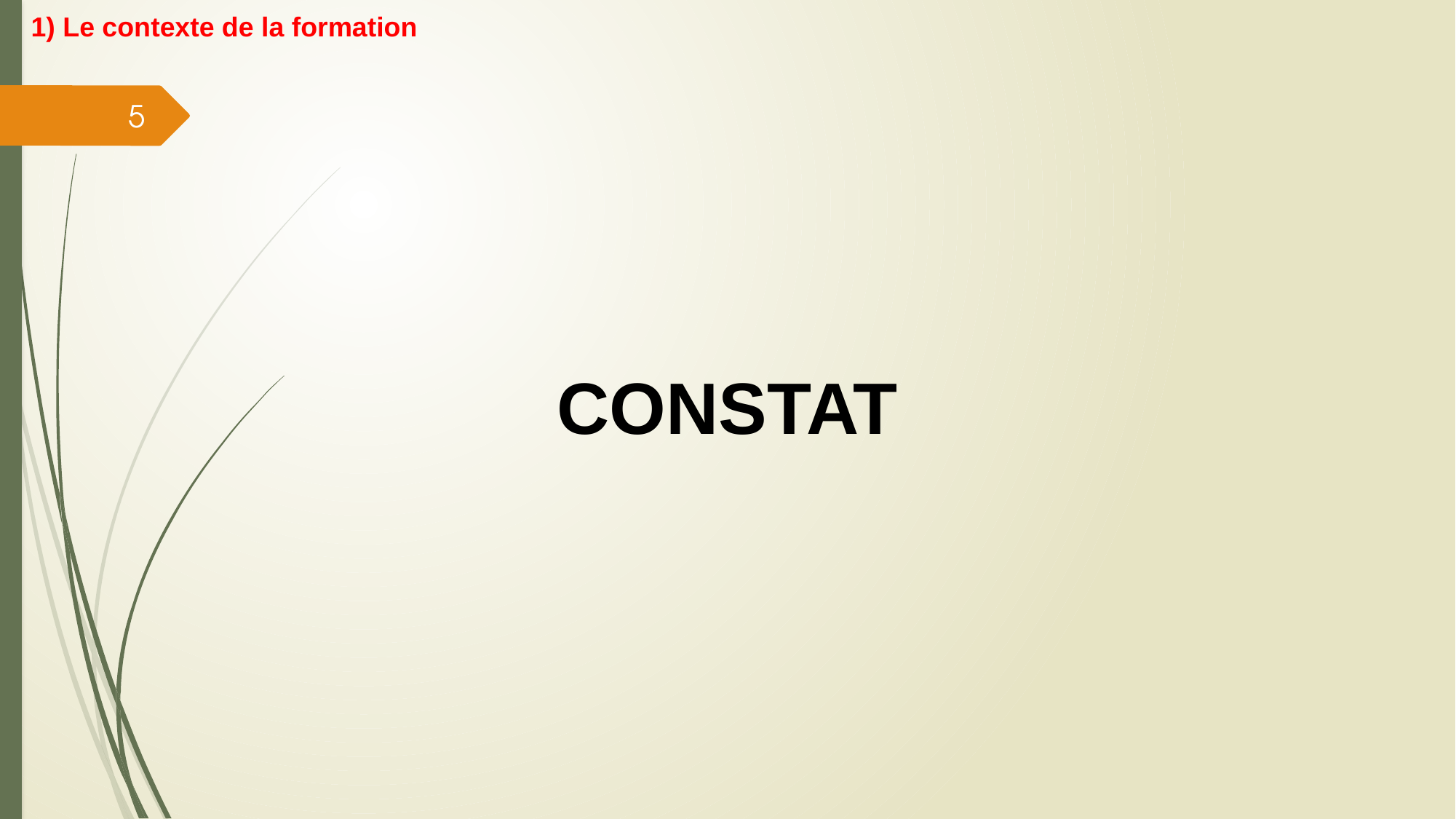

1) Le contexte de la formation
5
CONSTAT